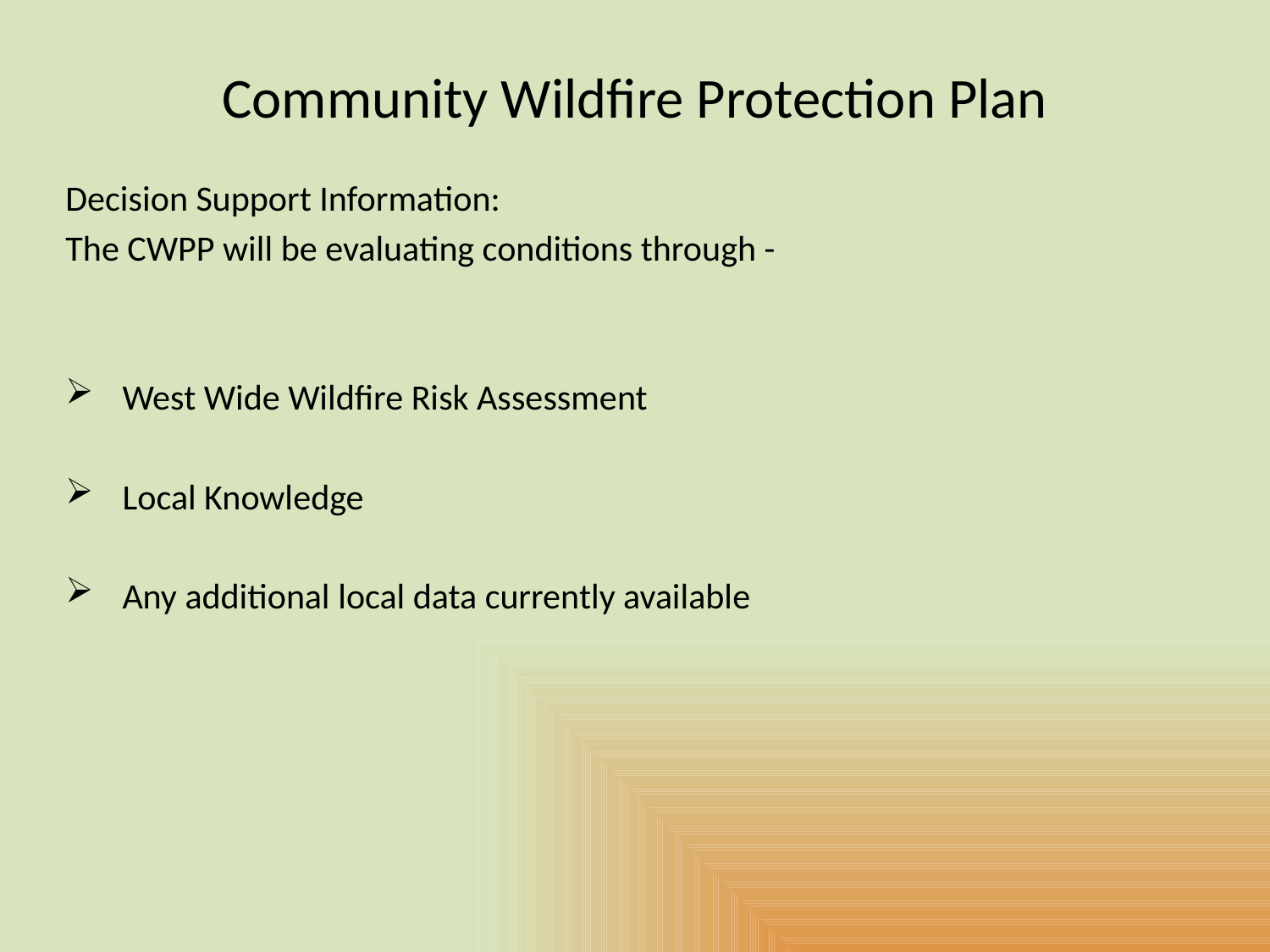

# Community Wildfire Protection Plan
Decision Support Information:
The CWPP will be evaluating conditions through -

West Wide Wildfire Risk Assessment

Local Knowledge

Any additional local data currently available